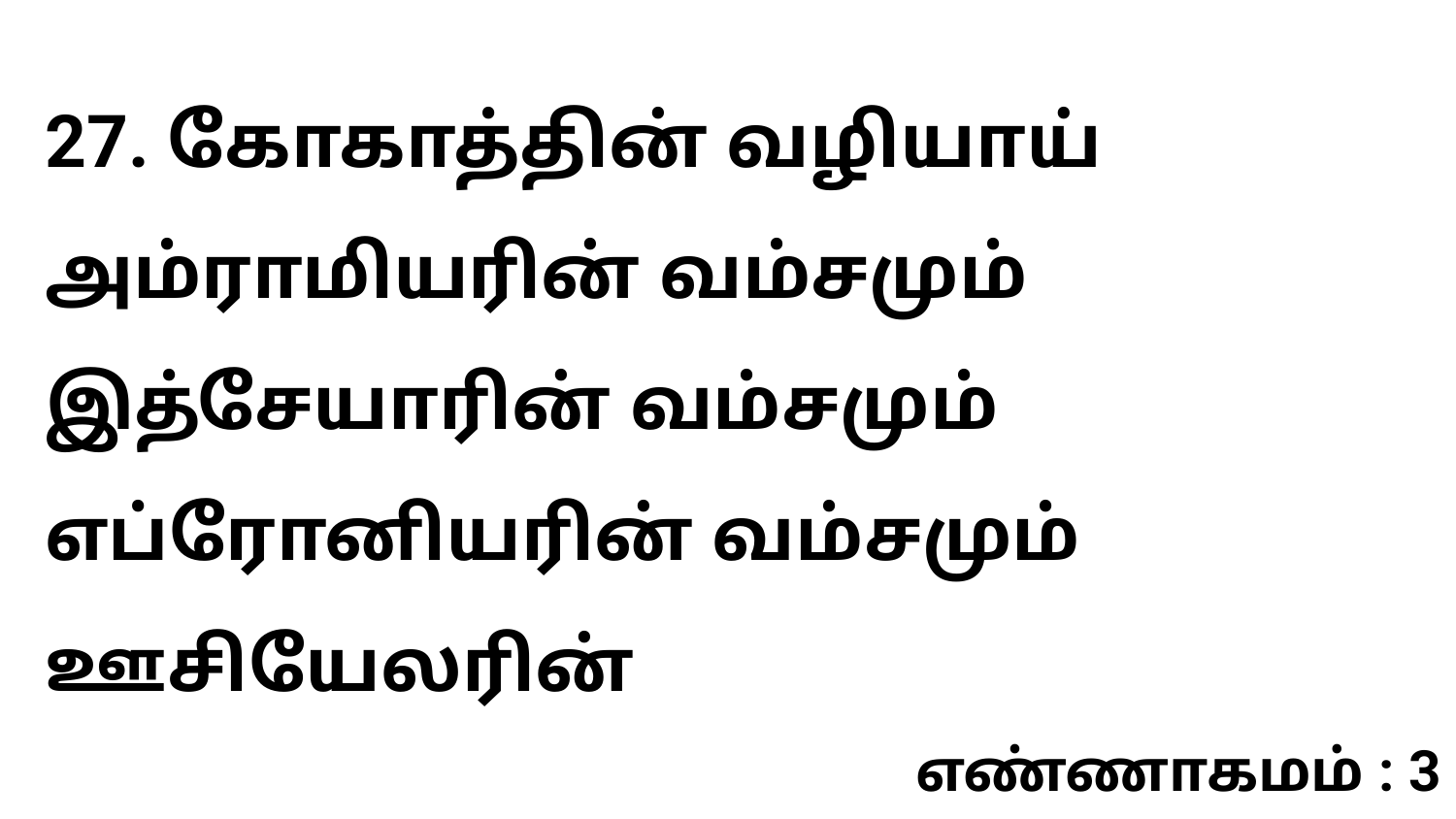

27. கோகாத்தின் வழியாய் அம்ராமியரின் வம்சமும் இத்சேயாரின் வம்சமும் எப்ரோனியரின் வம்சமும் ஊசியேலரின்
எண்ணாகமம் : 3